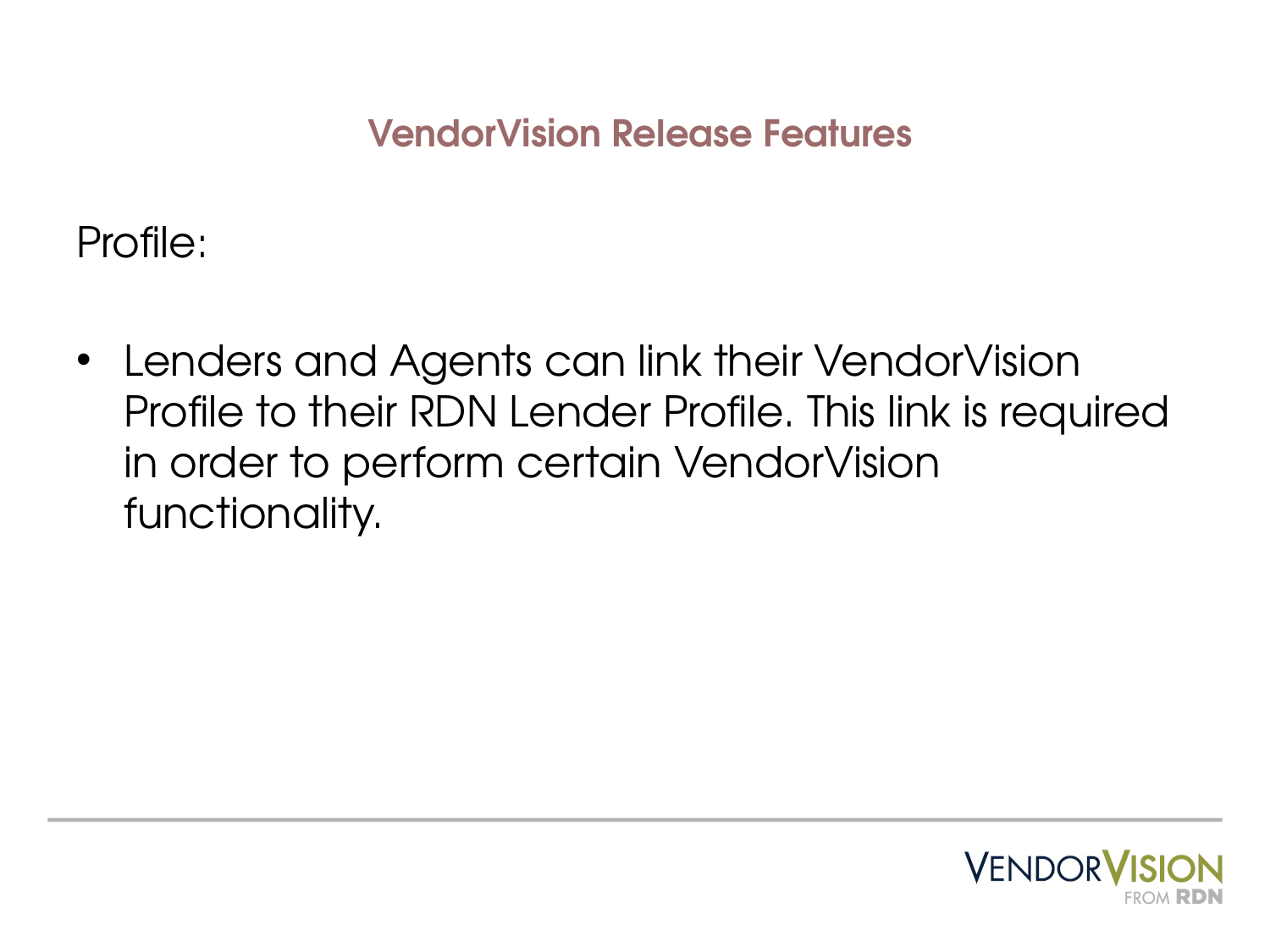

# VendorVision Release Features
Profile:

Lenders and Agents can link their VendorVision Profile to their RDN Lender Profile. This link is required in order to perform certain VendorVision functionality.